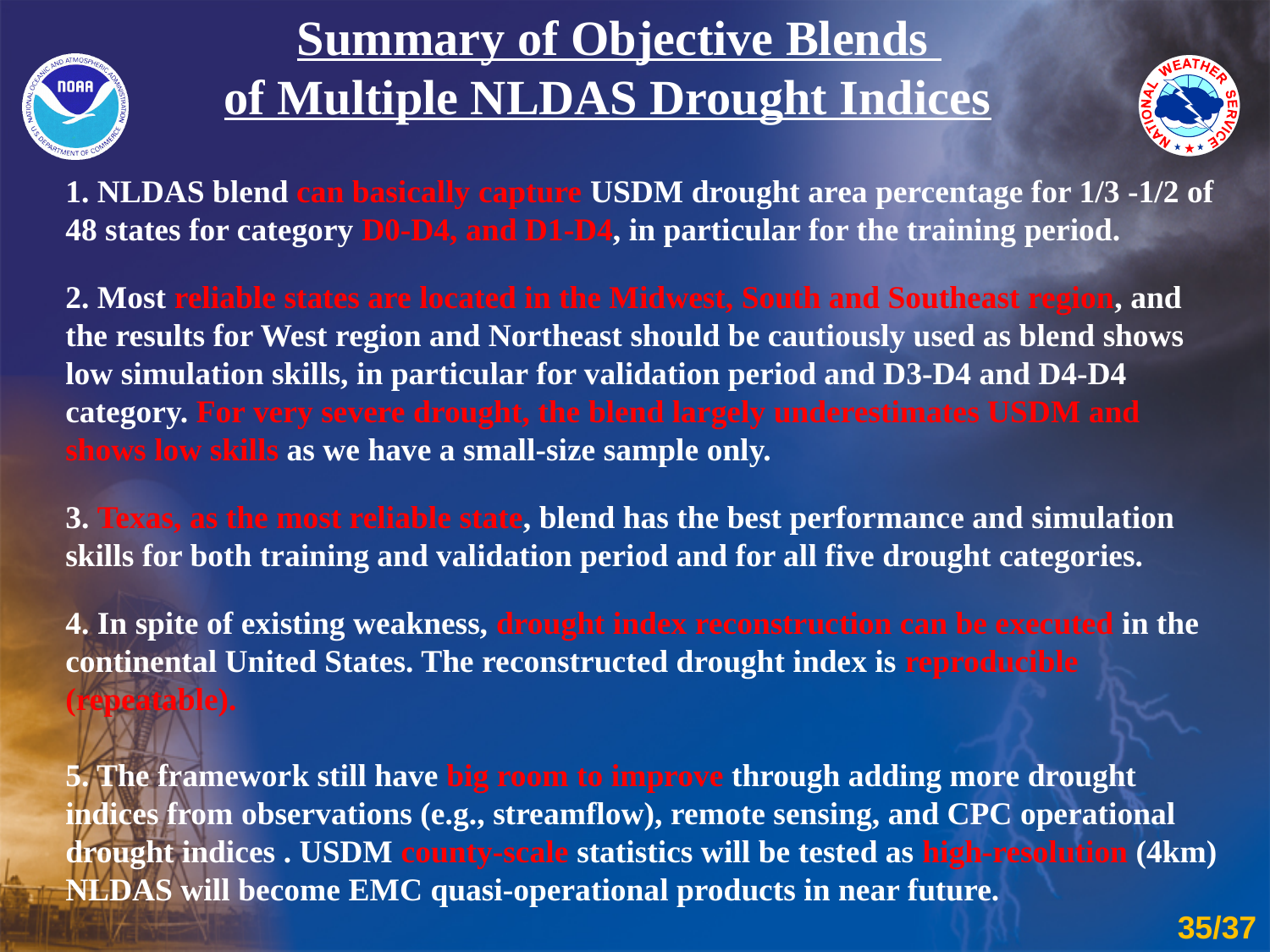

Summary of Objective Blends
of Multiple NLDAS Drought Indices

1. NLDAS blend can basically capture USDM drought area percentage for 1/3 -1/2 of 48 states for category D0-D4, and D1-D4, in particular for the training period.

2. Most reliable states are located in the Midwest, South and Southeast region, and the results for West region and Northeast should be cautiously used as blend shows low simulation skills, in particular for validation period and D3-D4 and D4-D4 category. For very severe drought, the blend largely underestimates USDM and shows low skills as we have a small-size sample only.

3. Texas, as the most reliable state, blend has the best performance and simulation skills for both training and validation period and for all five drought categories.

4. In spite of existing weakness, drought index reconstruction can be executed in the continental United States. The reconstructed drought index is reproducible (repeatable).

5. The framework still have big room to improve through adding more drought indices from observations (e.g., streamflow), remote sensing, and CPC operational drought indices . USDM county-scale statistics will be tested as high-resolution (4km) NLDAS will become EMC quasi-operational products in near future.
35/37